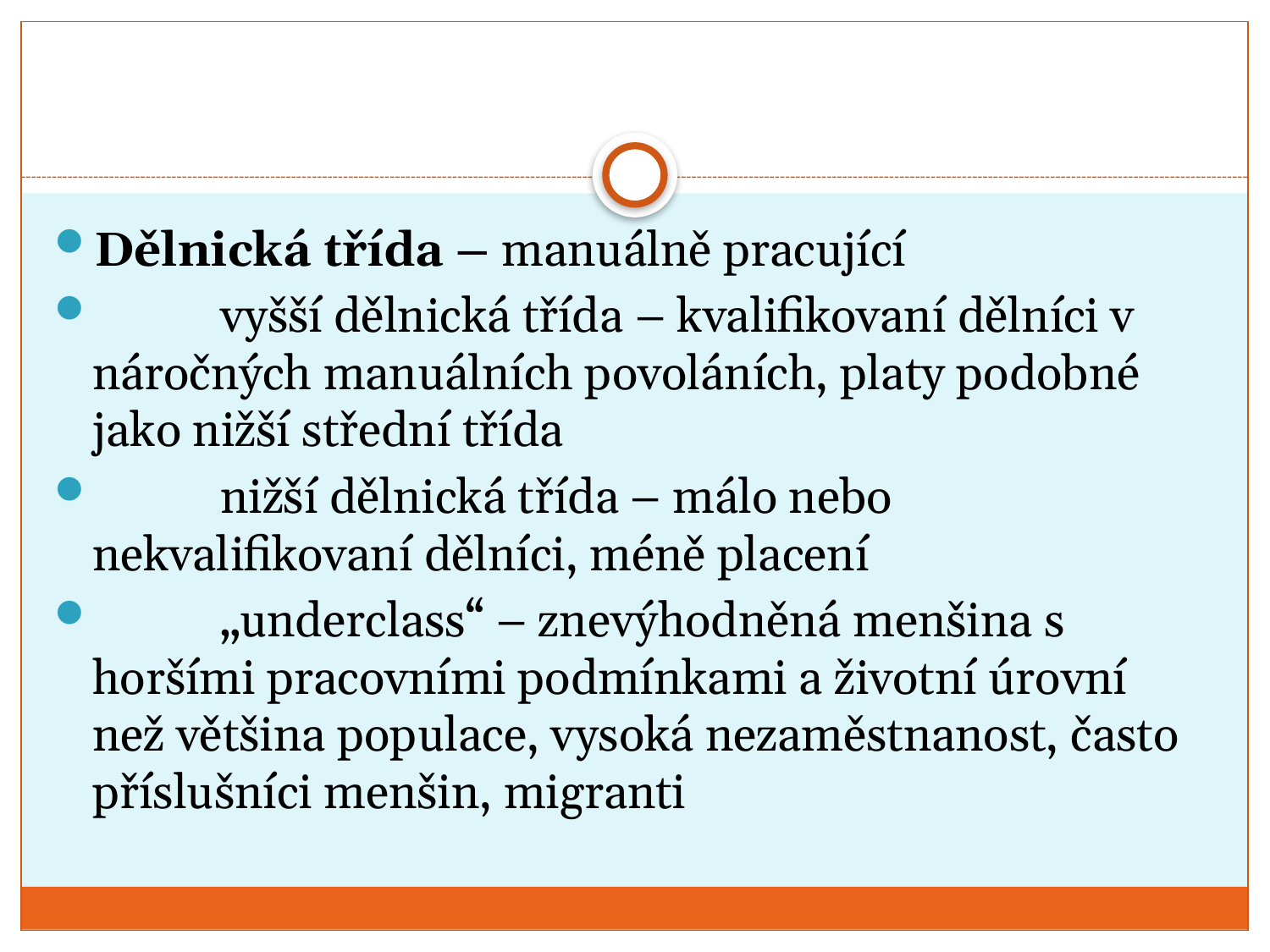

#
Dělnická třída – manuálně pracující
           vyšší dělnická třída – kvalifikovaní dělníci v náročných manuálních povoláních, platy podobné jako nižší střední třída
           nižší dělnická třída – málo nebo nekvalifikovaní dělníci, méně placení
           „underclass“ – znevýhodněná menšina s horšími pracovními podmínkami a životní úrovní než většina populace, vysoká nezaměstnanost, často příslušníci menšin, migranti